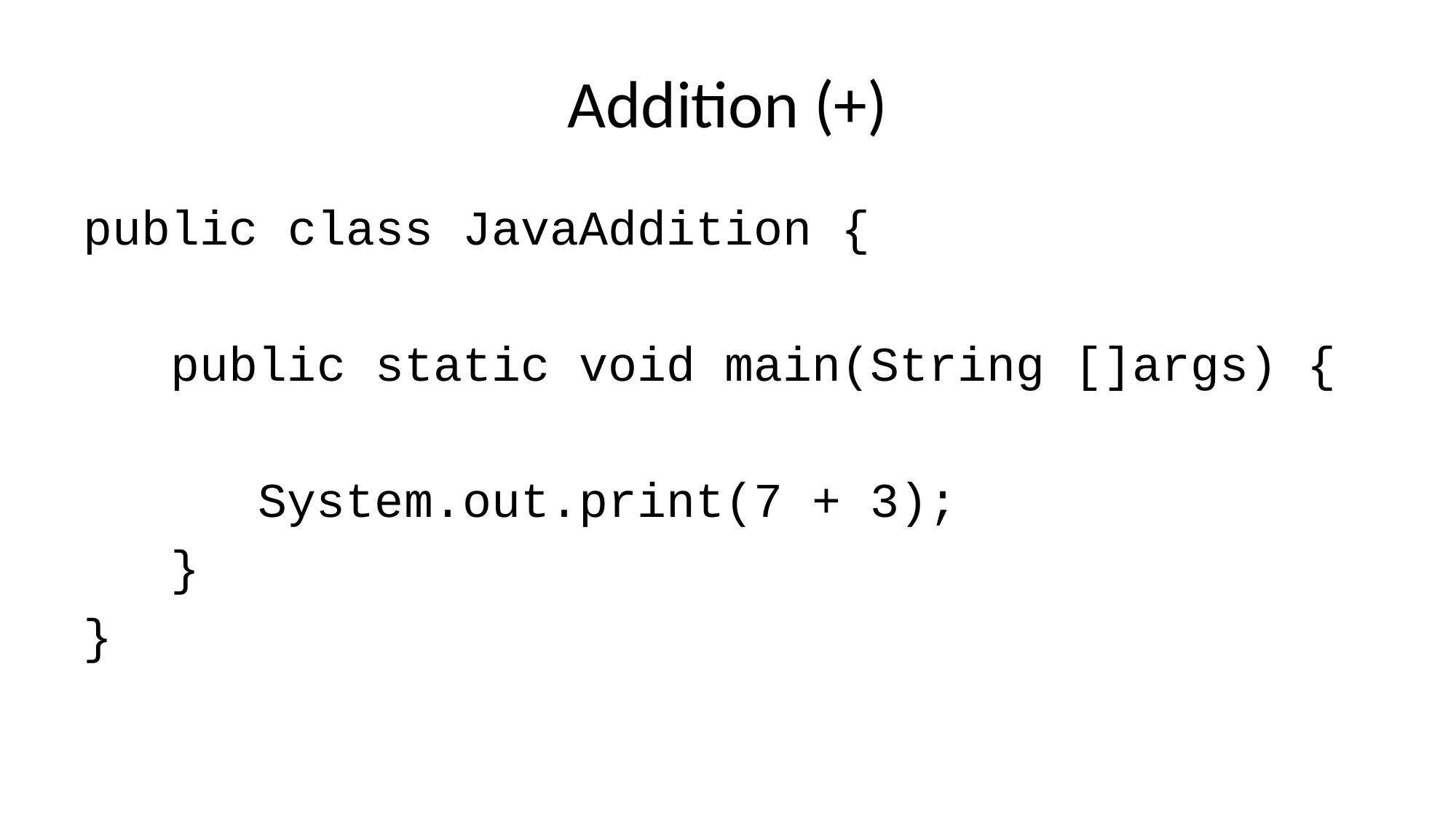

# Addition (+)
public class JavaAddition {

   public static void main(String []args) {

      System.out.print(7 + 3);
   }
}